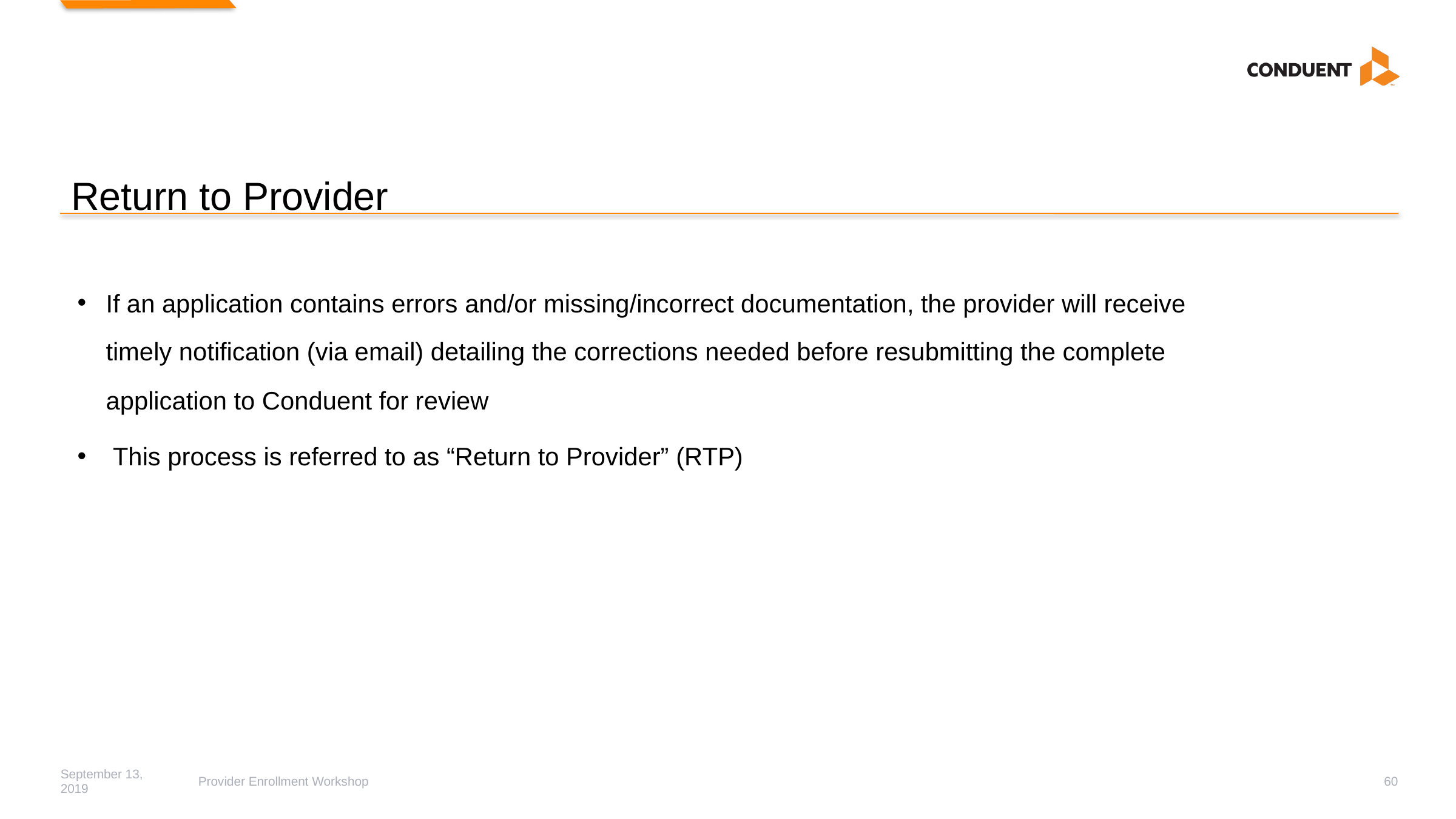

# Return to Provider

If an application contains errors and/or missing/incorrect documentation, the provider will receive timely notification (via email) detailing the corrections needed before resubmitting the complete application to Conduent for review
 This process is referred to as “Return to Provider” (RTP)

September 13, 2019
60
Provider Enrollment Workshop